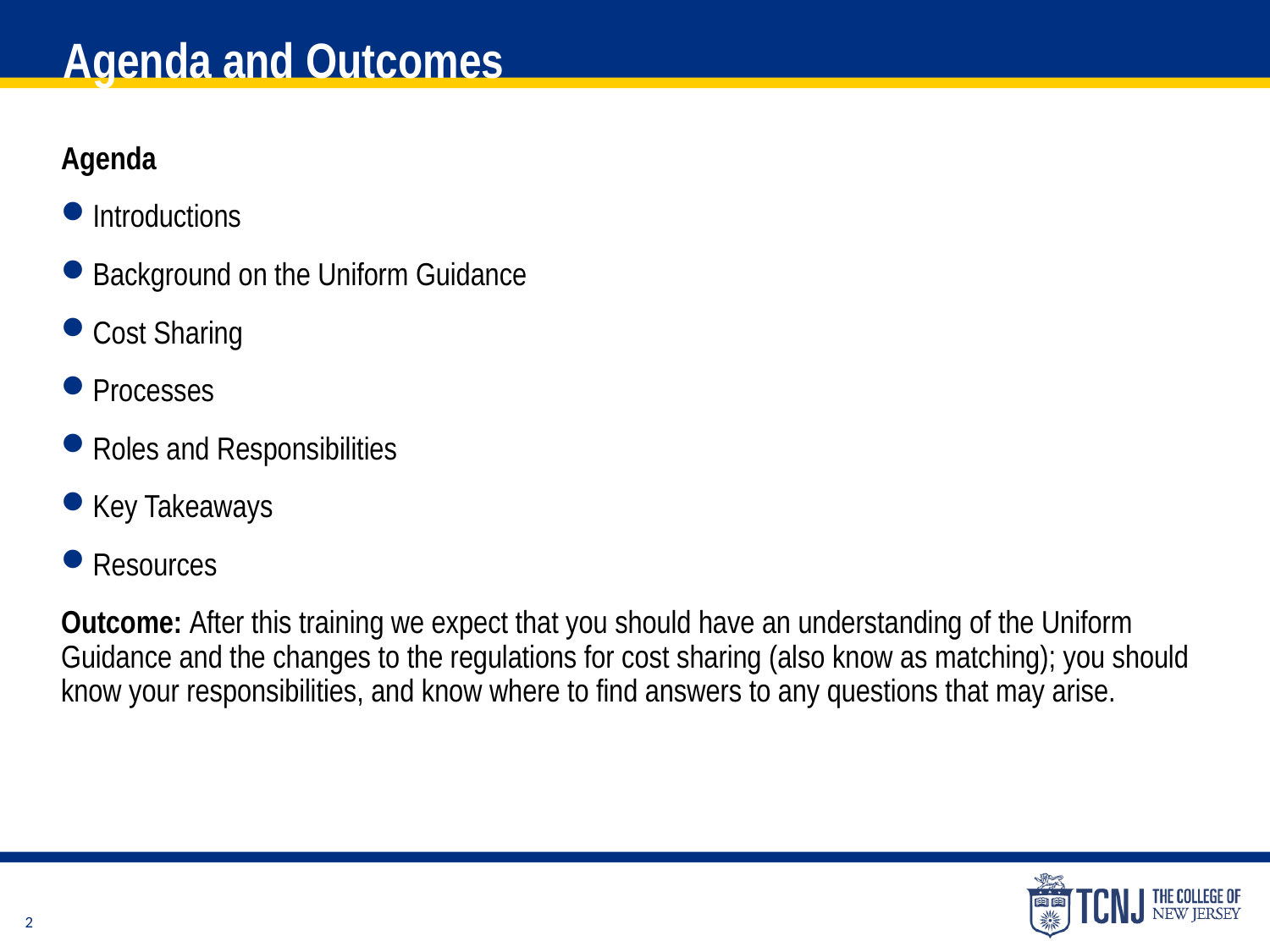

Agenda and Outcomes
Agenda
Introductions
Background on the Uniform Guidance
Cost Sharing
Processes
Roles and Responsibilities
Key Takeaways
Resources
Outcome: After this training we expect that you should have an understanding of the Uniform Guidance and the changes to the regulations for cost sharing (also know as matching); you should know your responsibilities, and know where to find answers to any questions that may arise.